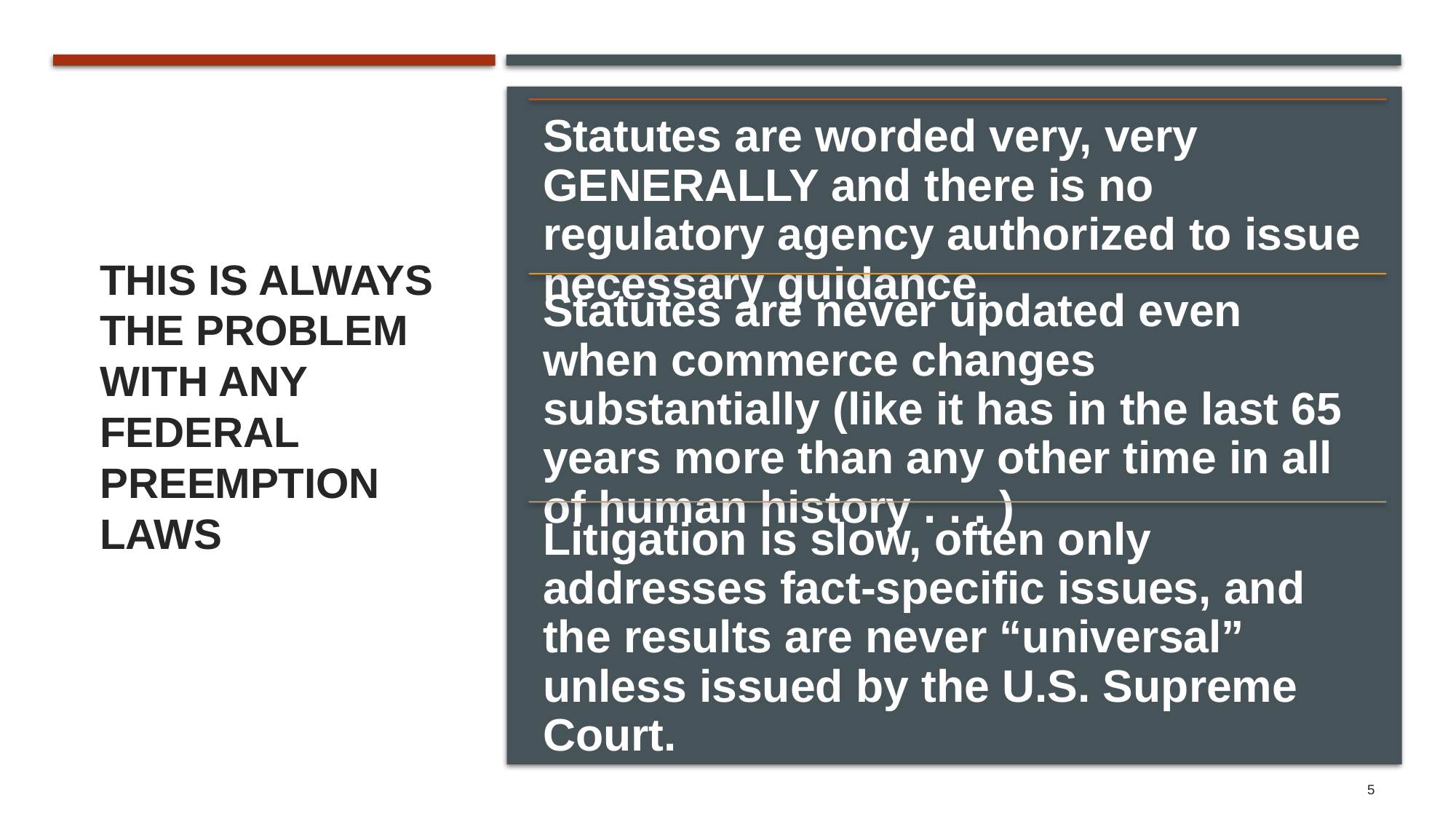

Statutes are worded very, very GENERALLY and there is no regulatory agency authorized to issue necessary guidance.
Statutes are never updated even when commerce changes substantially (like it has in the last 65 years more than any other time in all of human history . . . )
Litigation is slow, often only addresses fact-specific issues, and the results are never “universal” unless issued by the U.S. Supreme Court.
# This is Always the problem with Any Federal preemption Laws
5